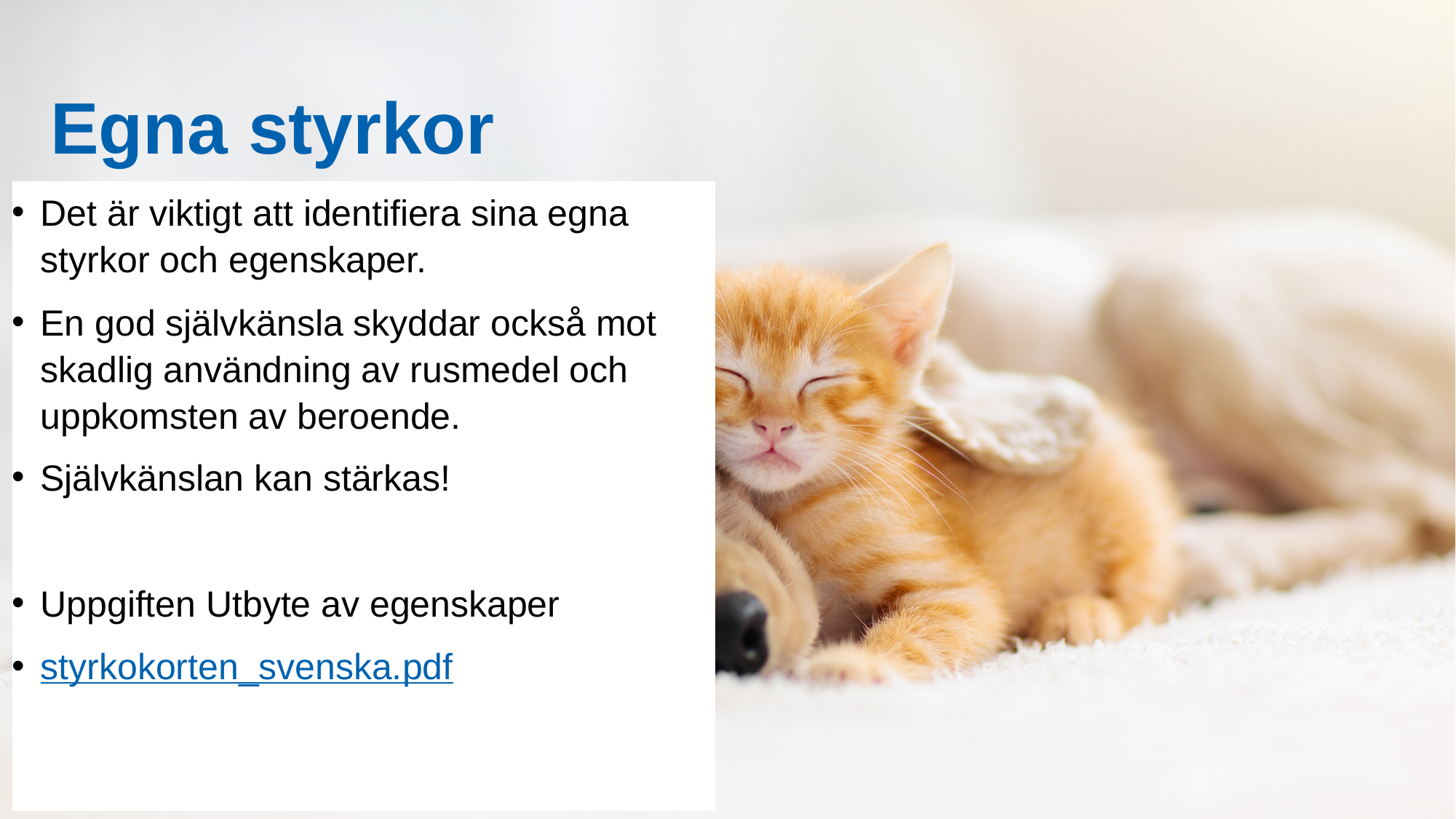

# Egna styrkor
Det är viktigt att identifiera sina egna styrkor och egenskaper.
En god självkänsla skyddar också mot skadlig användning av rusmedel och uppkomsten av beroende.
Självkänslan kan stärkas!

Uppgiften Utbyte av egenskaper
styrkokorten_svenska.pdf